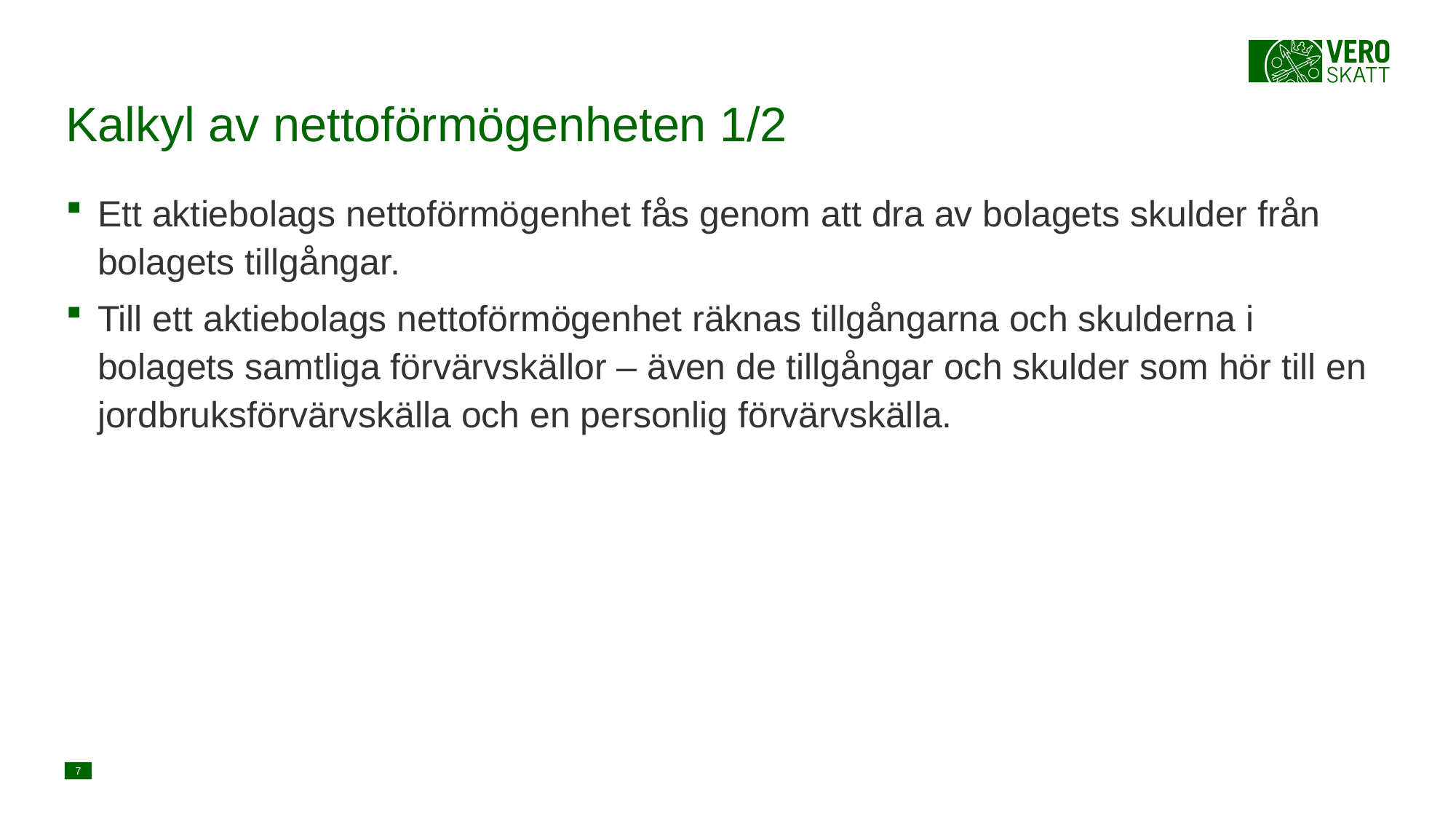

# Kalkyl av nettoförmögenheten 1/2
Ett aktiebolags nettoförmögenhet fås genom att dra av bolagets skulder från bolagets tillgångar.
Till ett aktiebolags nettoförmögenhet räknas tillgångarna och skulderna i bolagets samtliga förvärvskällor – även de tillgångar och skulder som hör till en jordbruksförvärvskälla och en personlig förvärvskälla.
7